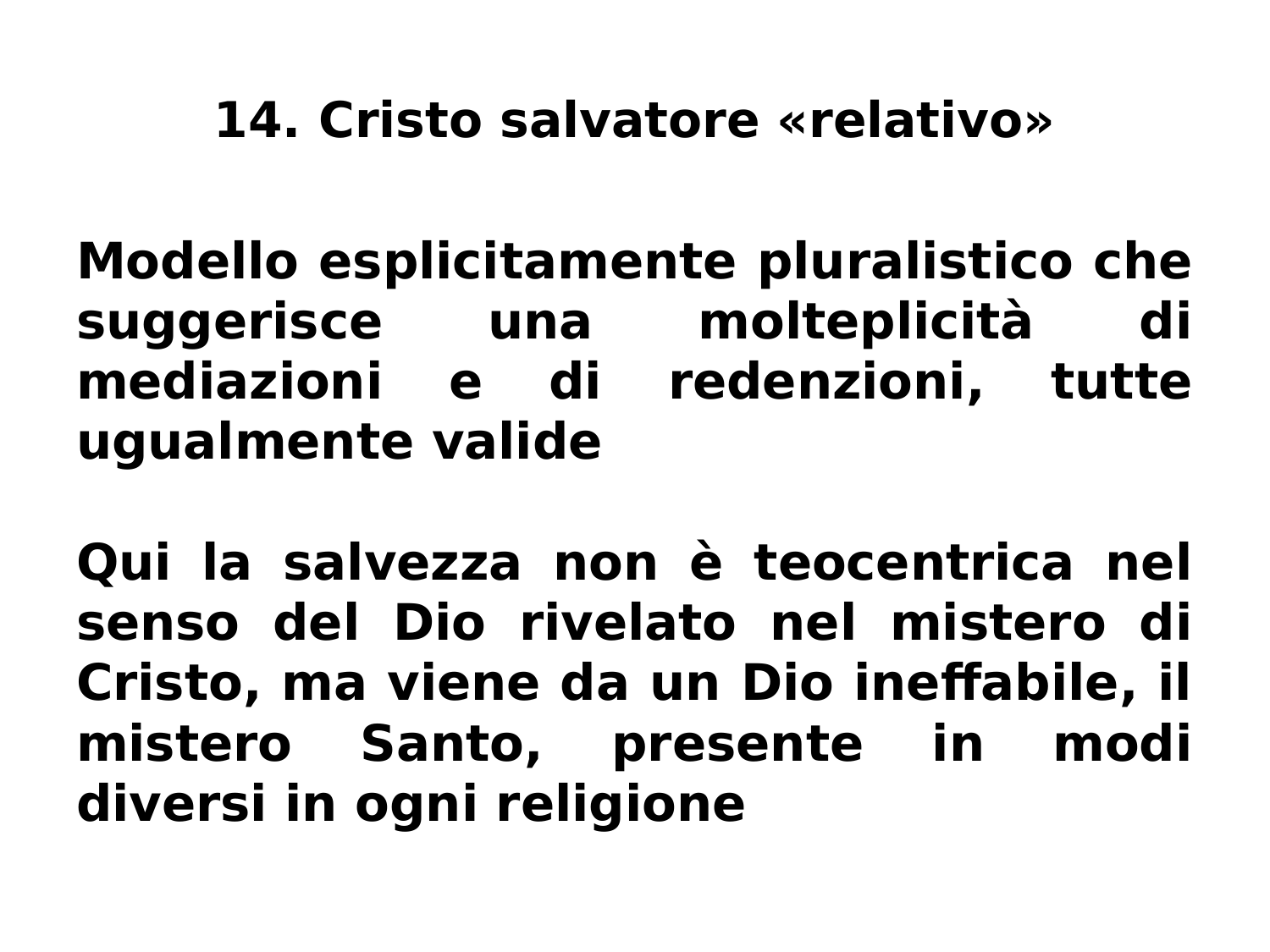

# 14. Cristo salvatore «relativo»
Modello esplicitamente pluralistico che suggerisce una molteplicità di mediazioni e di redenzioni, tutte ugualmente valide

Qui la salvezza non è teocentrica nel senso del Dio rivelato nel mistero di Cristo, ma viene da un Dio ineffabile, il mistero Santo, presente in modi diversi in ogni religione